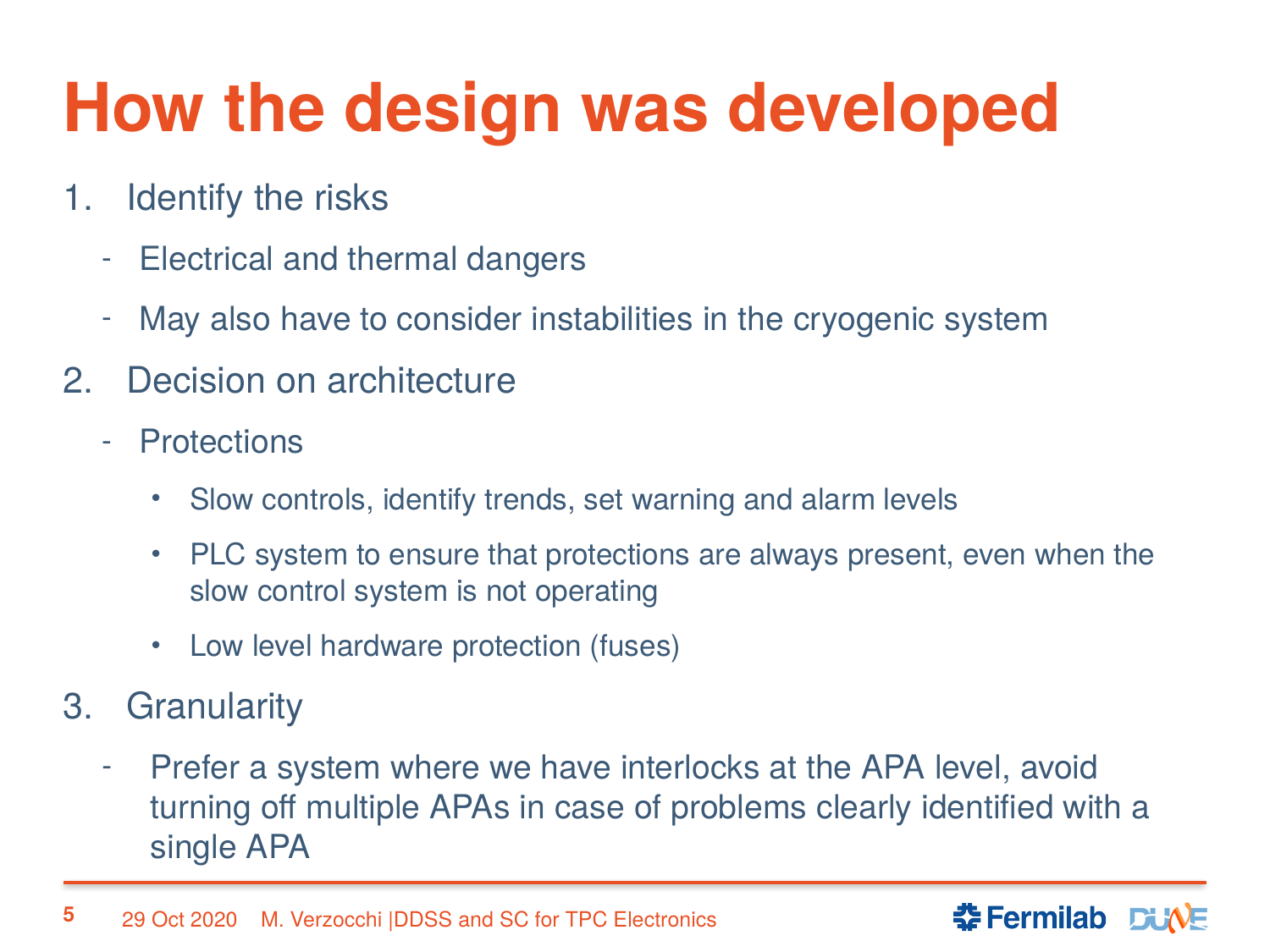

# How the design was developed
Identify the risks
Electrical and thermal dangers
May also have to consider instabilities in the cryogenic system
Decision on architecture
Protections
Slow controls, identify trends, set warning and alarm levels
PLC system to ensure that protections are always present, even when the slow control system is not operating
Low level hardware protection (fuses)
Granularity
Prefer a system where we have interlocks at the APA level, avoid turning off multiple APAs in case of problems clearly identified with a single APA

5
29 Oct 2020
M. Verzocchi |DDSS and SC for TPC Electronics